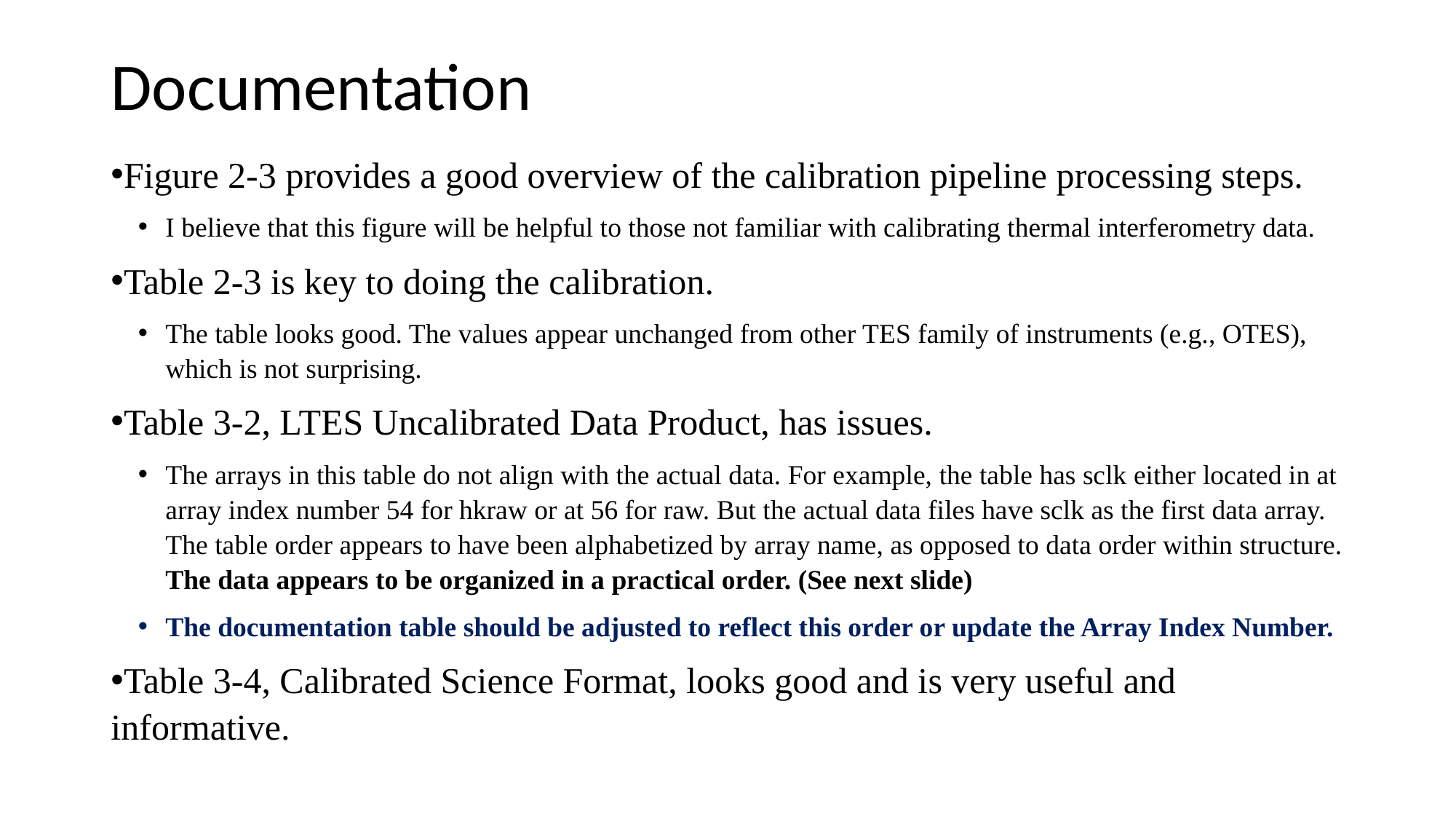

# Documentation
Figure 2-3 provides a good overview of the calibration pipeline processing steps.
I believe that this figure will be helpful to those not familiar with calibrating thermal interferometry data.
Table 2-3 is key to doing the calibration.
The table looks good. The values appear unchanged from other TES family of instruments (e.g., OTES), which is not surprising.
Table 3-2, LTES Uncalibrated Data Product, has issues.
The arrays in this table do not align with the actual data. For example, the table has sclk either located in at array index number 54 for hkraw or at 56 for raw. But the actual data files have sclk as the first data array. The table order appears to have been alphabetized by array name, as opposed to data order within structure. The data appears to be organized in a practical order. (See next slide)
The documentation table should be adjusted to reflect this order or update the Array Index Number.
Table 3-4, Calibrated Science Format, looks good and is very useful and informative.